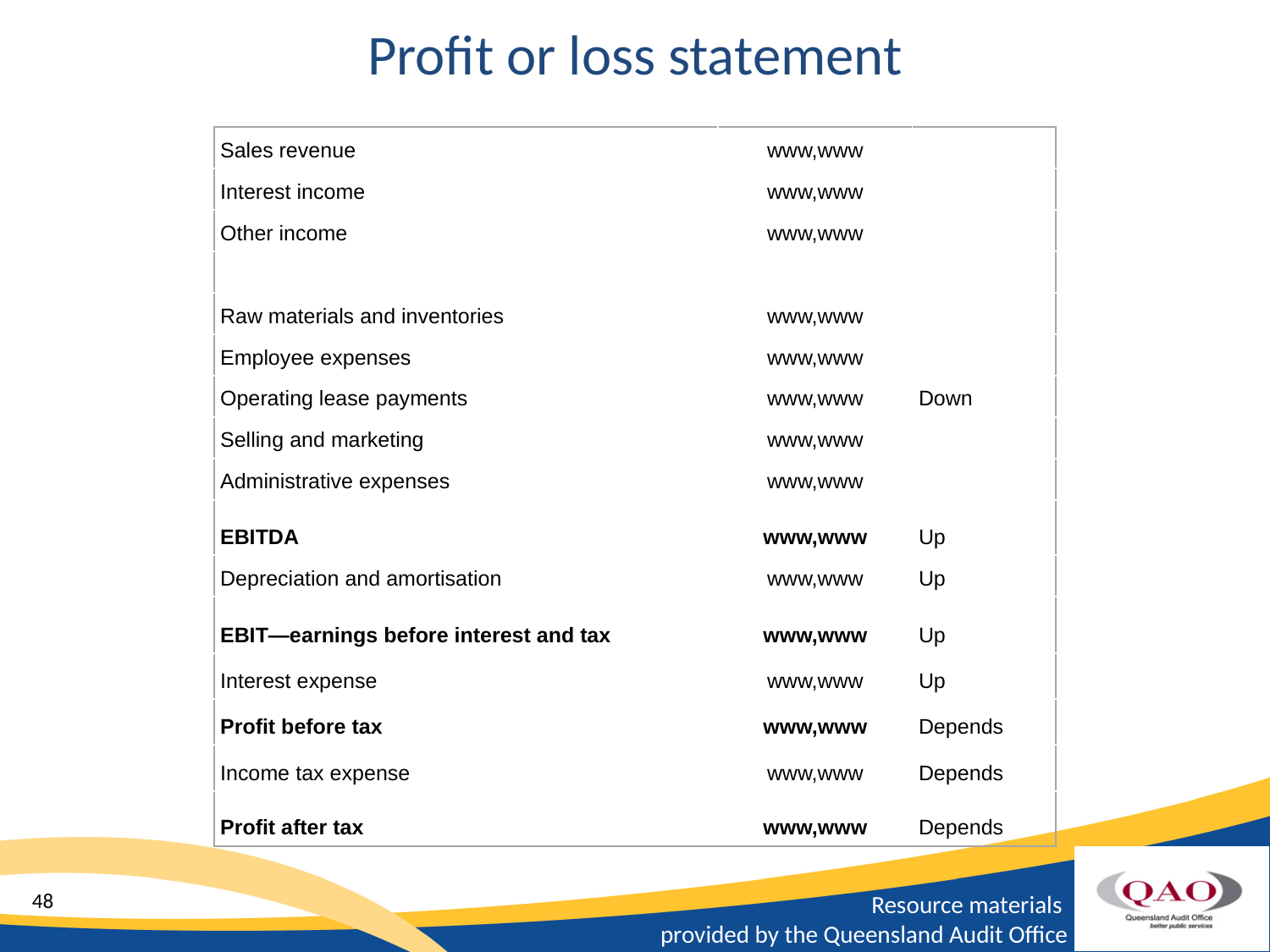

Profit or loss statement
| Sales revenue | www,www |  |
| --- | --- | --- |
| Interest income | www,www |  |
| Other income | www,www |  |
|  |  |  |
| Raw materials and inventories | www,www |  |
| Employee expenses | www,www |  |
| Operating lease payments | www,www | Down |
| Selling and marketing | www,www |  |
| Administrative expenses | www,www |  |
| EBITDA | www,www | Up |
| Depreciation and amortisation | www,www | Up |
| EBIT—earnings before interest and tax | www,www | Up |
| Interest expense | www,www | Up |
| Profit before tax | www,www | Depends |
| Income tax expense | www,www | Depends |
| Profit after tax | www,www | Depends |
48